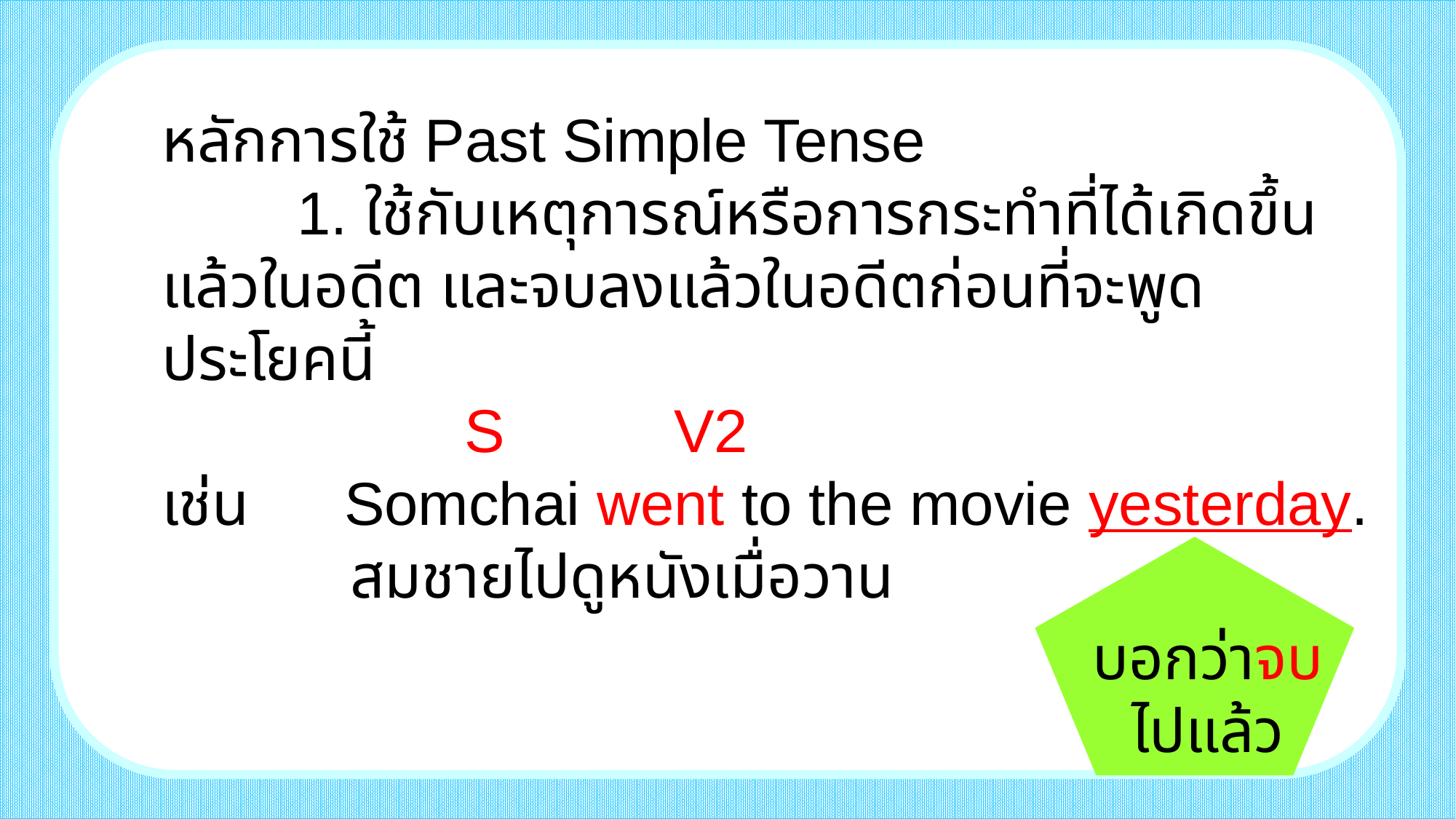

หลักการใช้ Past Simple Tense
        1. ใช้กับเหตุการณ์หรือการกระทำที่ได้เกิดขึ้นแล้วในอดีต และจบลงแล้วในอดีตก่อนที่จะพูดประโยคนี้
		     S          V2
เช่น      Somchai went to the movie yesterday.
	     สมชายไปดูหนังเมื่อวาน

บอกว่าจบไปแล้ว